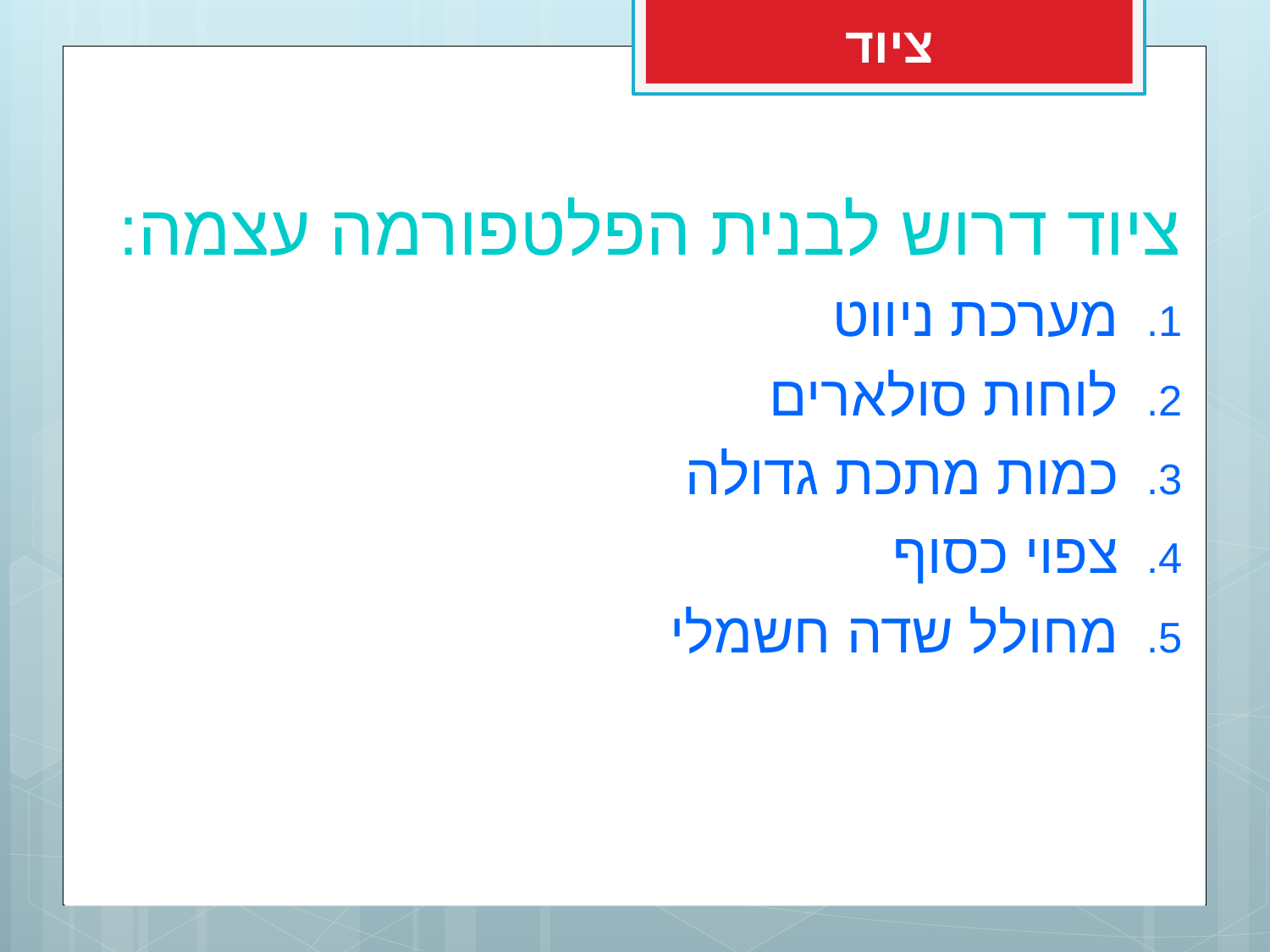

ציוד

ציוד דרוש לבנית הפלטפורמה עצמה:
מערכת ניווט
לוחות סולארים
כמות מתכת גדולה
צפוי כסוף
מחולל שדה חשמלי